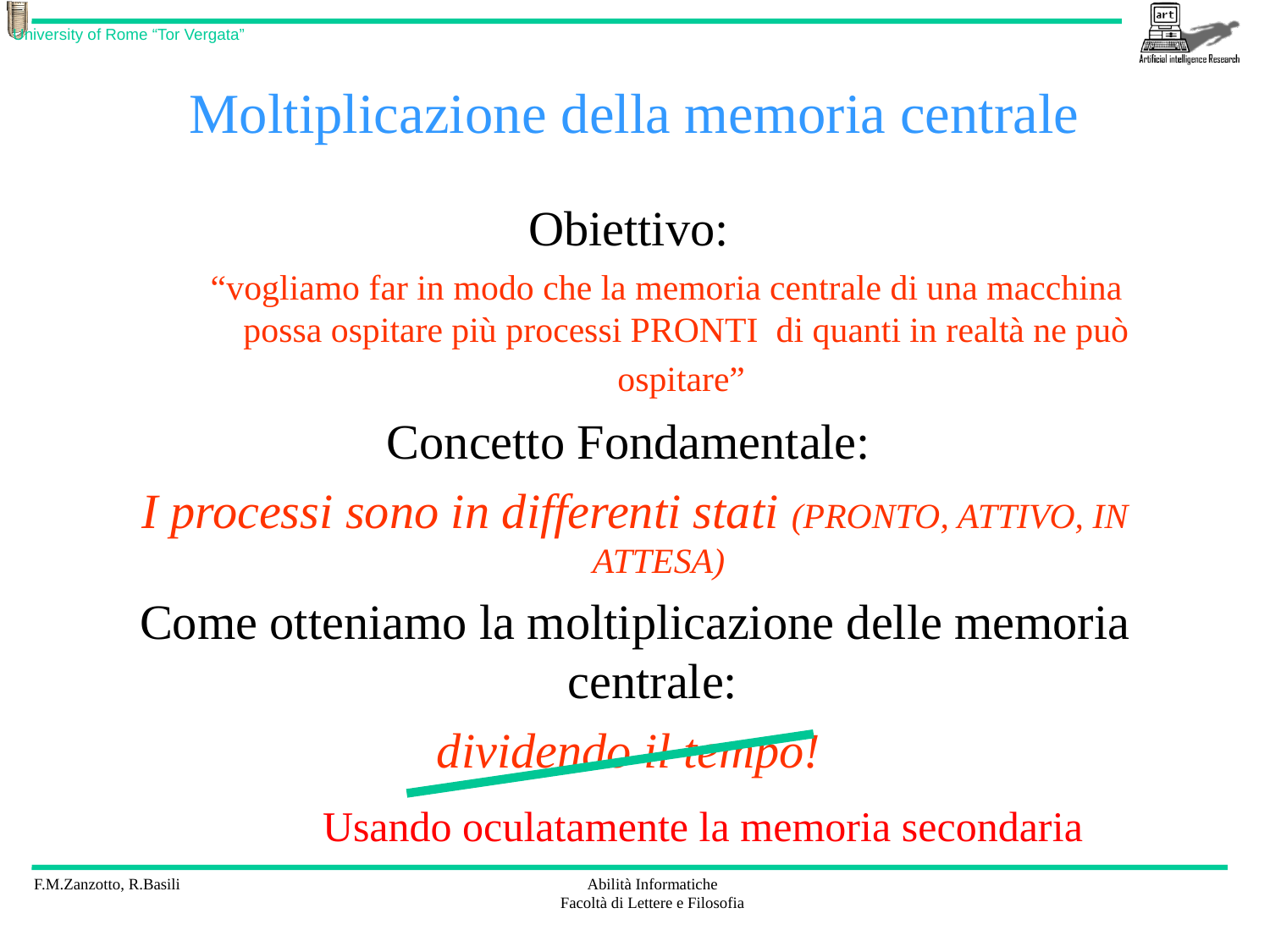

# Moltiplicazione della memoria centrale
Obiettivo:
“vogliamo far in modo che la memoria centrale di una macchina possa ospitare più processi PRONTI  di quanti in realtà ne può ospitare”
Concetto Fondamentale:
I processi sono in differenti stati (PRONTO, ATTIVO, IN ATTESA)
Come otteniamo la moltiplicazione delle memoria centrale:
dividendo il tempo!

Usando oculatamente la memoria secondaria